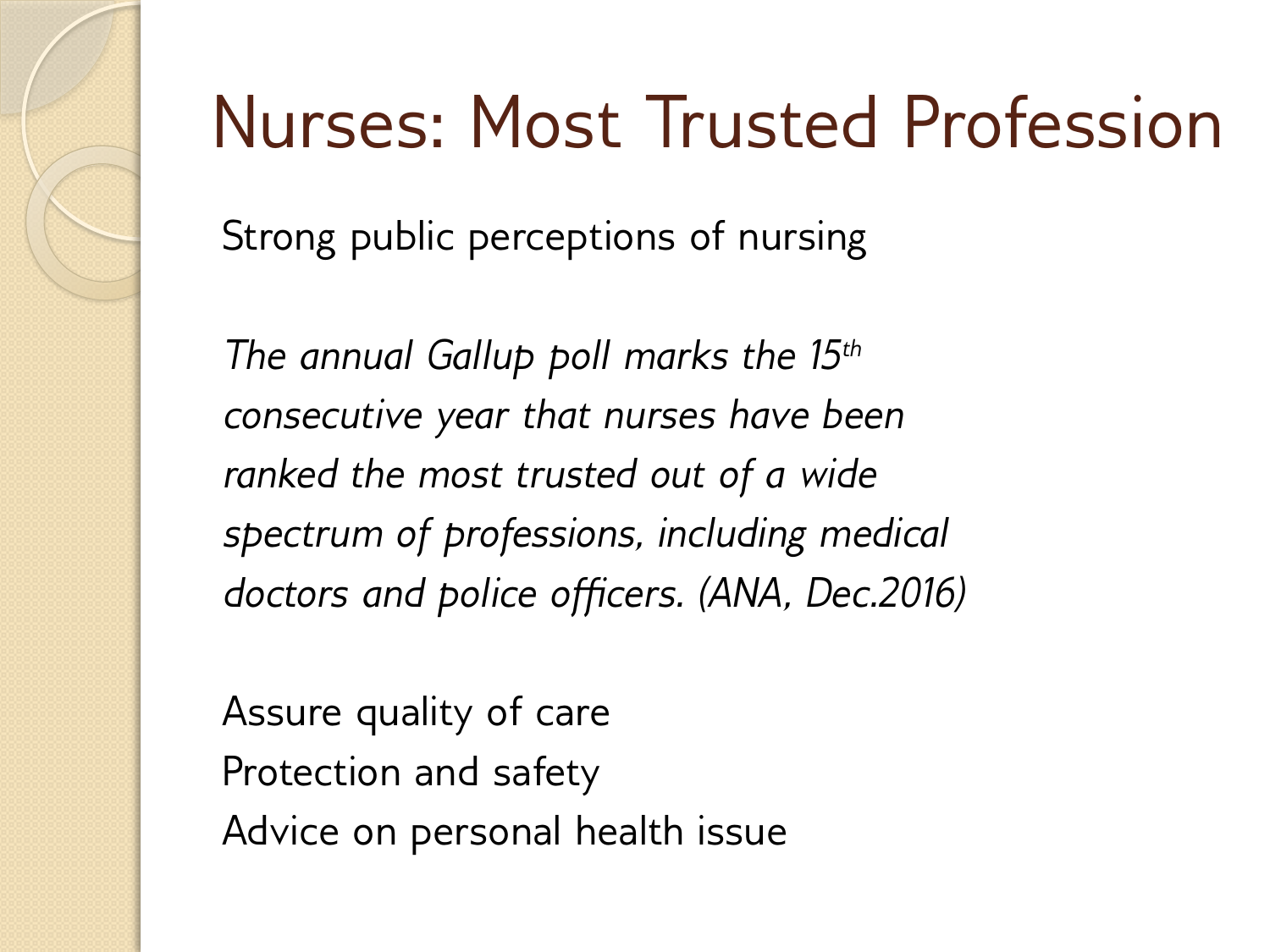

# Nurses: Most Trusted Profession
Strong public perceptions of nursing

The annual Gallup poll marks the 15th
consecutive year that nurses have been
ranked the most trusted out of a wide
spectrum of professions, including medical
doctors and police officers. (ANA, Dec.2016)

Assure quality of care
Protection and safety
Advice on personal health issue